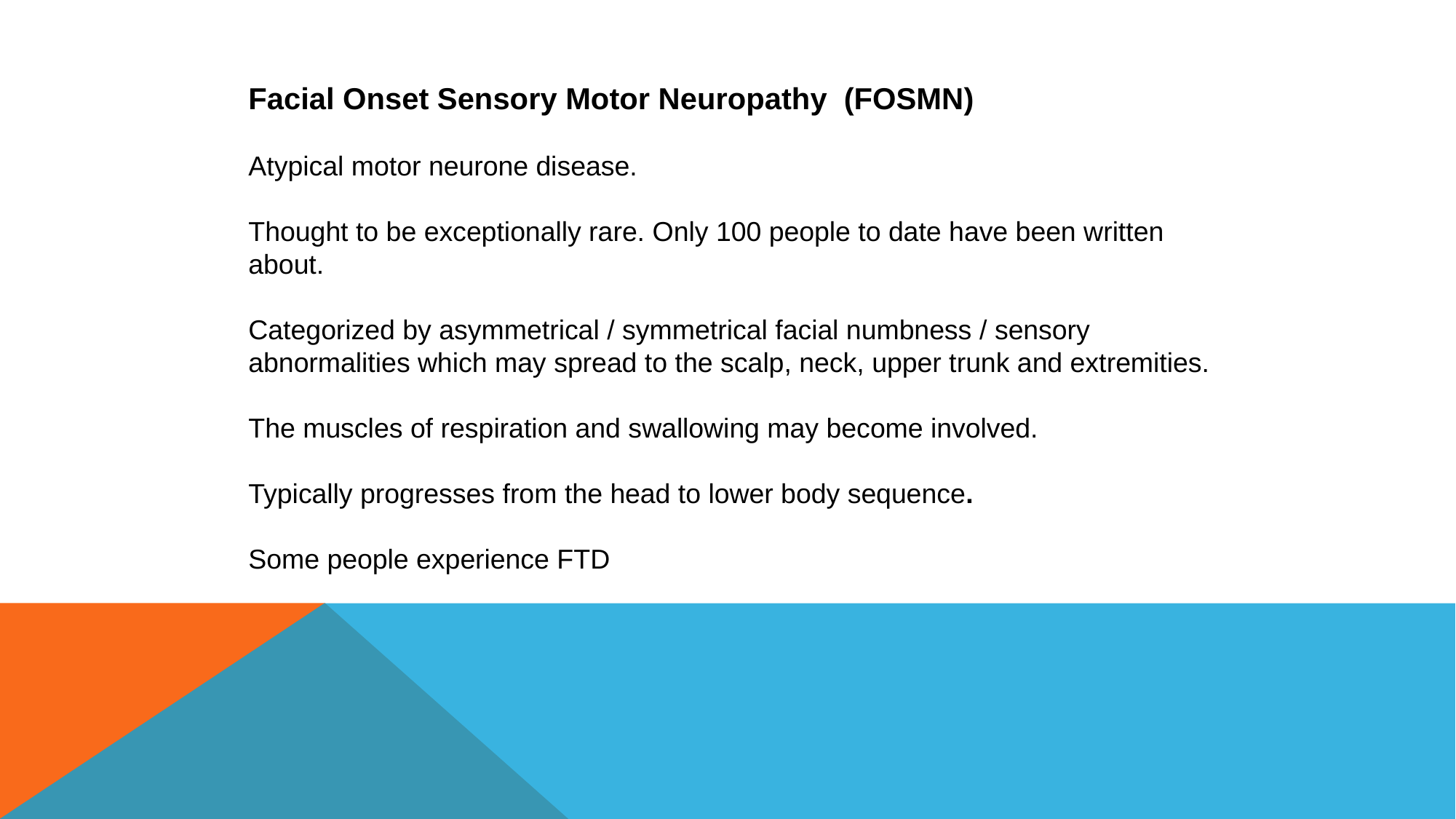

Facial Onset Sensory Motor Neuropathy  (FOSMN)

Atypical motor neurone disease.

Thought to be exceptionally rare. Only 100 people to date have been written about.

Categorized by asymmetrical / symmetrical facial numbness / sensory abnormalities which may spread to the scalp, neck, upper trunk and extremities.

The muscles of respiration and swallowing may become involved.

Typically progresses from the head to lower body sequence.

Some people experience FTD